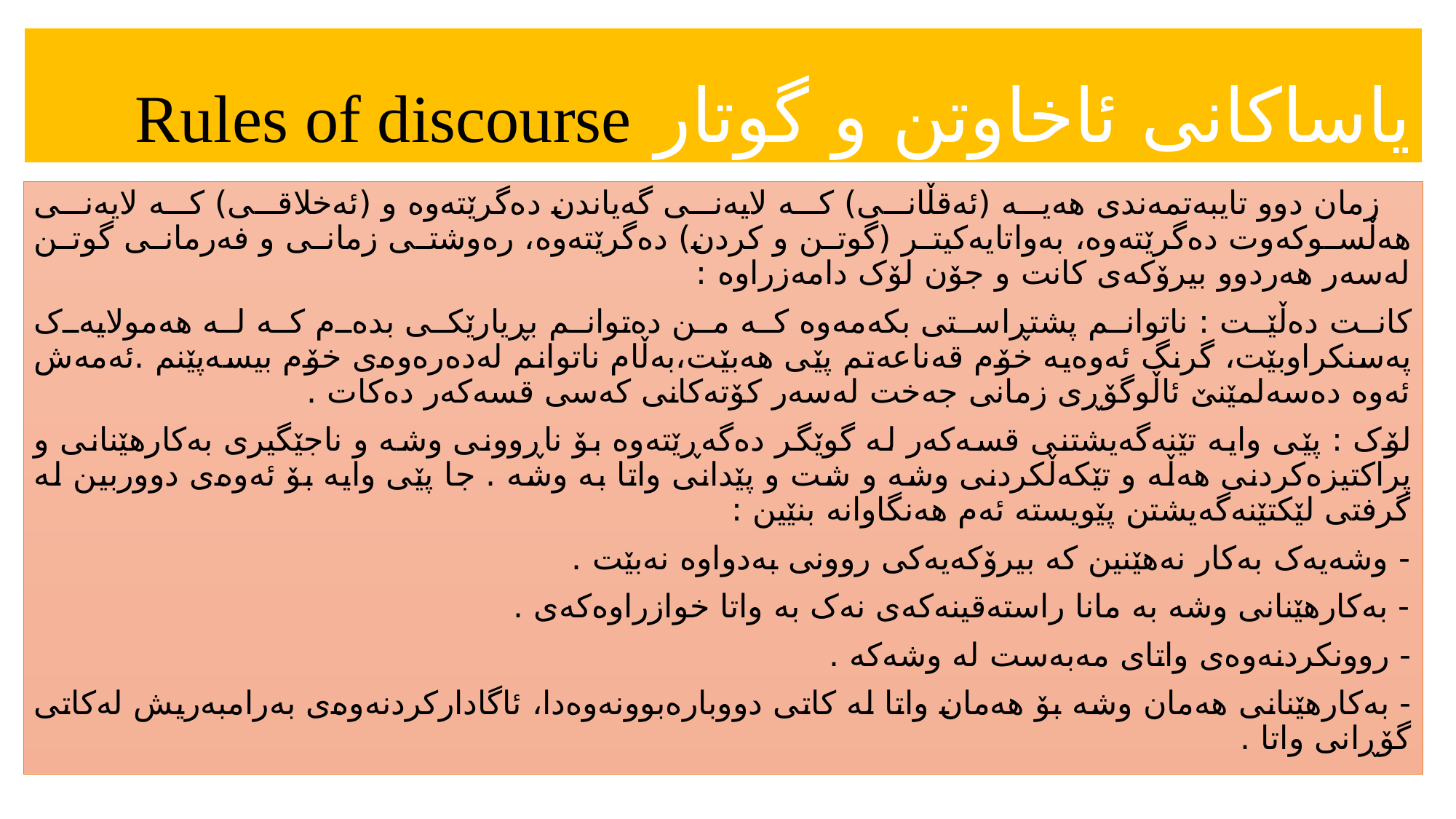

# یاساکانی ئاخاوتن و گوتار Rules of discourse
   زمان دوو تایبەتمەندی هەیە (ئەقڵانی) کە لایەنی گەیاندن دەگرێتەوە و (ئەخلاقی) کە لایەنی هەڵسوکەوت دەگرێتەوە، بەواتایەکیتر (گوتن و کردن) دەگرێتەوە، رەوشتی زمانی و فەرمانی گوتن لەسەر هەردوو بیرۆکەی کانت و جۆن لۆک دامەزراوە :
کانت دەڵێت : ناتوانم پشتڕاستی بکەمەوە کە من دەتوانم بڕیارێکی بدەم کە لە هەمولایەک پەسنکراوبێت، گرنگ ئەوەیە خۆم قەناعەتم پێی هەبێت،بەڵام ناتوانم لەدەرەوەی خۆم بیسەپێنم .ئەمەش ئەوە دەسەلمێنێ ئاڵوگۆڕی زمانی جەخت لەسەر کۆتەکانی کەسی قسەکەر دەکات .
لۆک : پێی وایە تێنەگەیشتنی قسەکەر لە گوێگر دەگەڕێتەوە بۆ ناڕوونی وشە و ناجێگیری بەکارهێنانی و پراکتیزەکردنی هەڵە و تێکەڵکردنی وشە و شت و پێدانی واتا بە وشە . جا پێی وایە بۆ ئەوەی دووربین لە گرفتی لێکتێنەگەیشتن پێویستە ئەم هەنگاوانە بنێین :
- وشەیەک بەکار نەهێنین کە بیرۆکەیەکی روونی بەدواوە نەبێت .
- بەکارهێنانی وشە بە مانا راستەقینەکەی نەک بە واتا خوازراوەکەی .
- روونکردنەوەی واتای مەبەست لە وشەکە .
- بەکارهێنانی هەمان وشە بۆ هەمان واتا لە کاتی دووبارەبوونەوەدا، ئاگادارکردنەوەی بەرامبەریش لەکاتی گۆڕانی واتا .